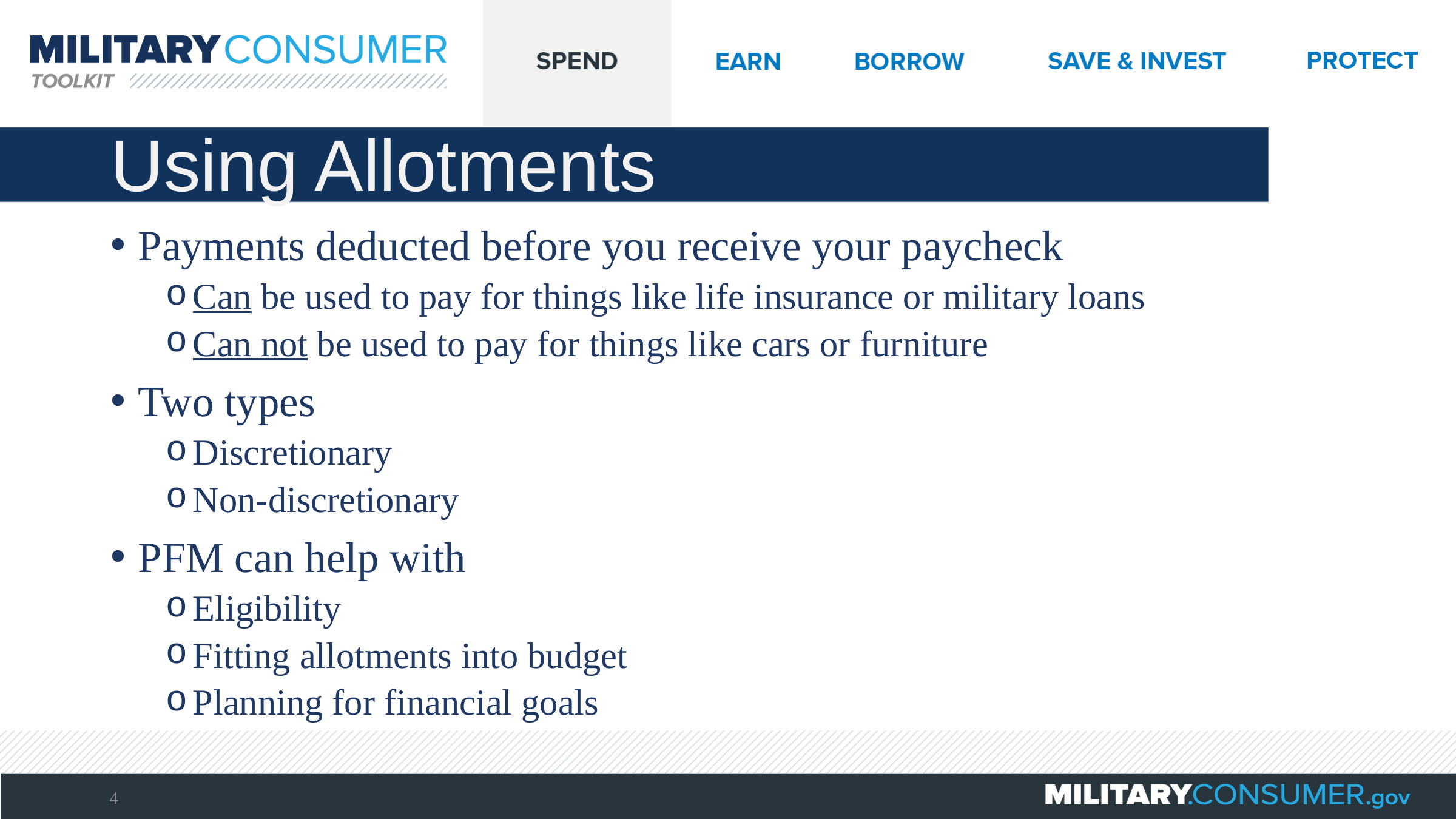

# Using Allotments
Payments deducted before you receive your paycheck
Can be used to pay for things like life insurance or military loans
Can not be used to pay for things like cars or furniture
Two types
Discretionary
Non-discretionary
PFM can help with
Eligibility
Fitting allotments into budget
Planning for financial goals
4